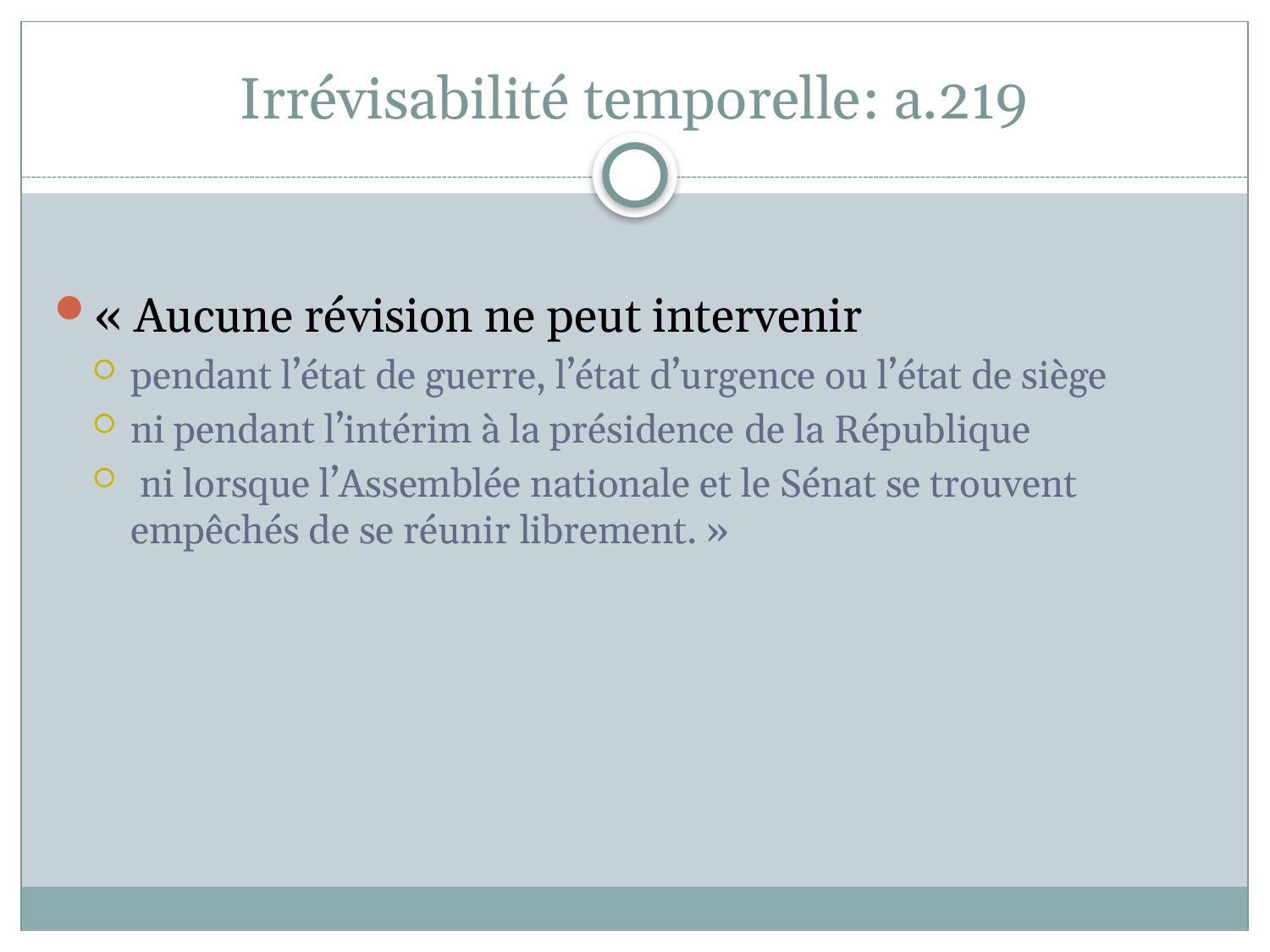

# Irrévisabilité temporelle: a.219

« Aucune révision ne peut intervenir
pendant l’état de guerre, l’état d’urgence ou l’état de siège
ni pendant l’intérim à la présidence de la République
 ni lorsque l’Assemblée nationale et le Sénat se trouvent empêchés de se réunir librement. »